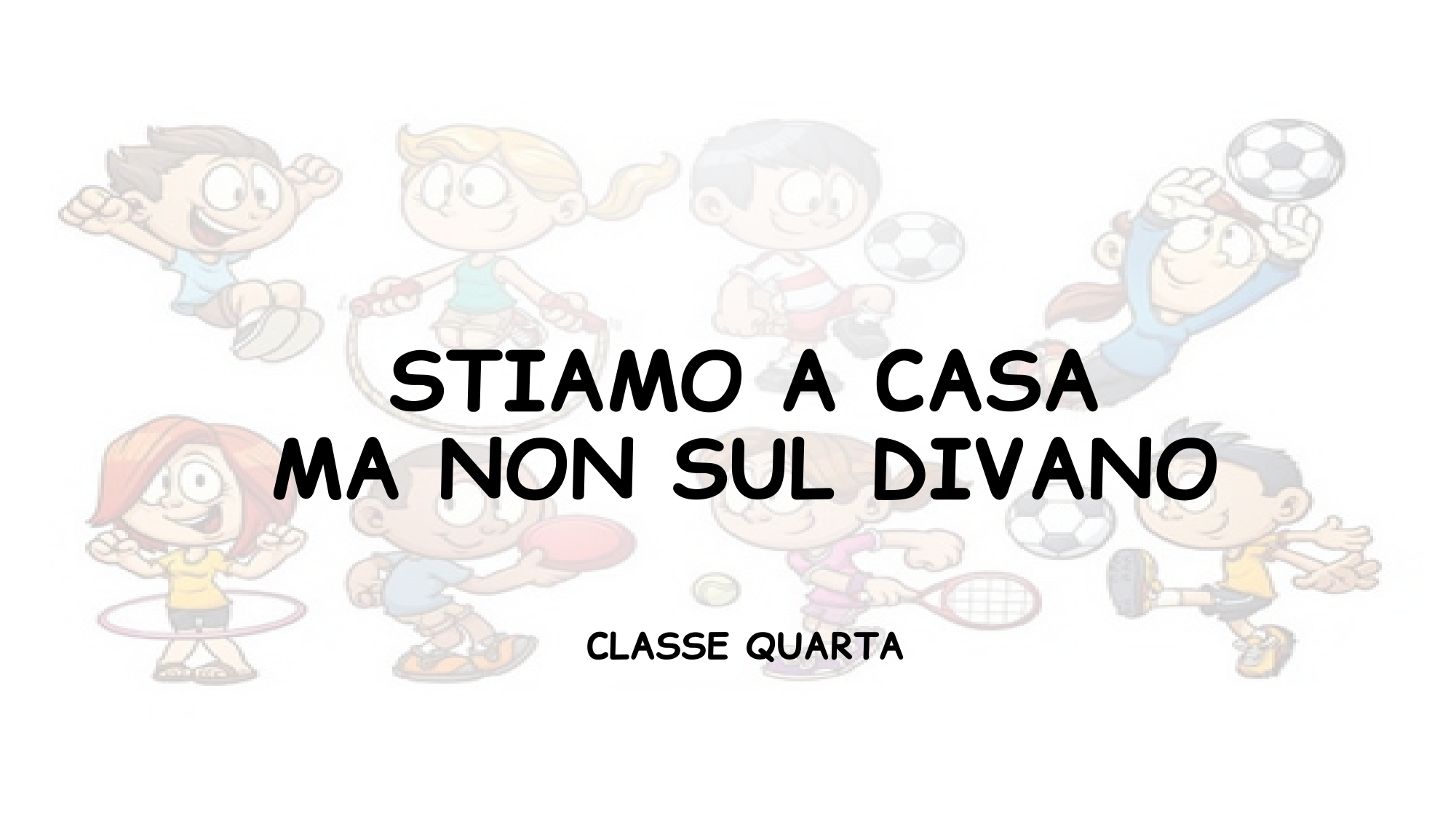

STIAMO A CASA
MA NON SUL DIVANO
CLASSE QUARTA